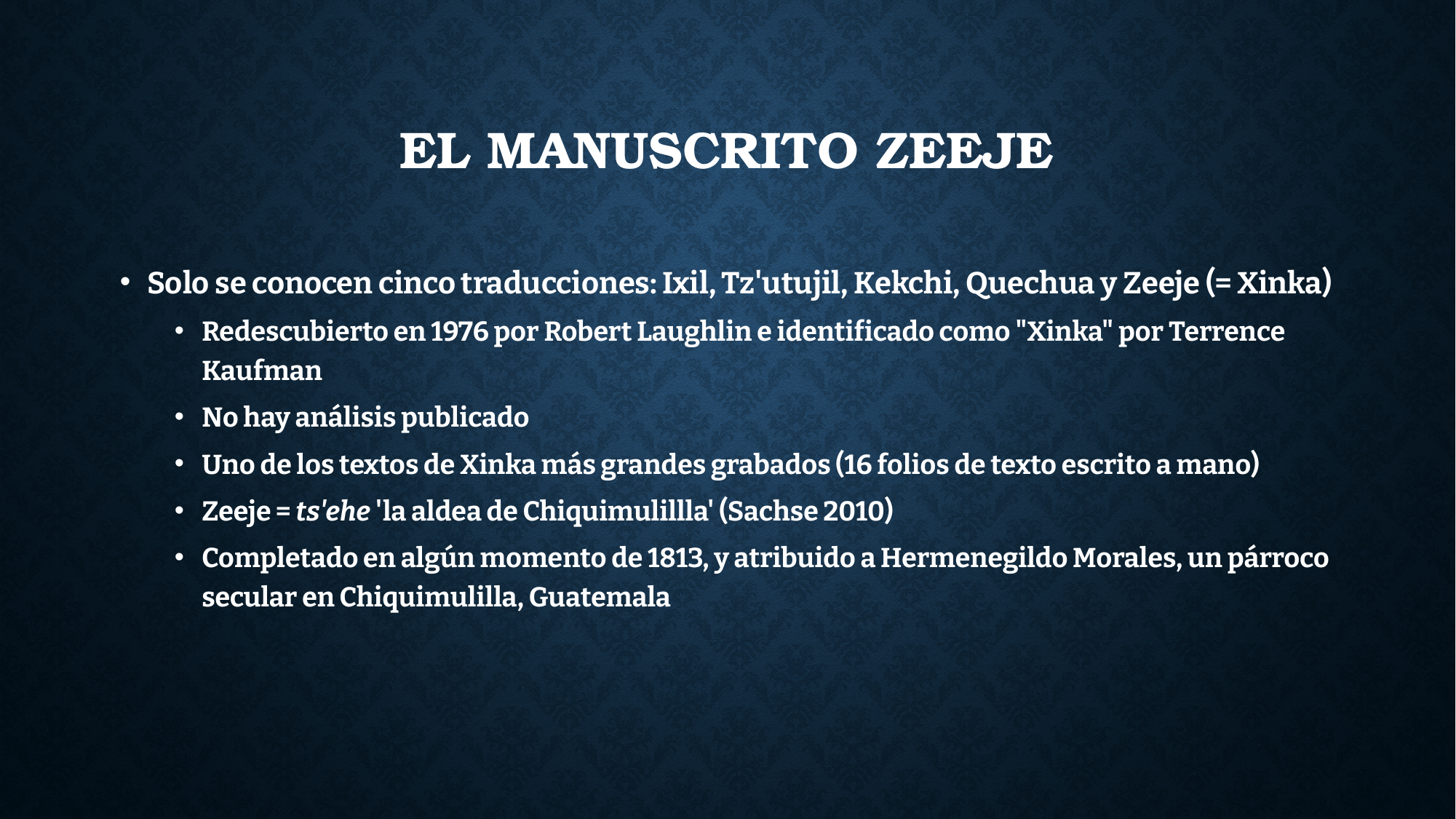

# El manuscrito Zeeje
Solo se conocen cinco traducciones: Ixil, Tz'utujil, Kekchi, Quechua y Zeeje (= Xinka)
Redescubierto en 1976 por Robert Laughlin e identificado como "Xinka" por Terrence Kaufman
No hay análisis publicado
Uno de los textos de Xinka más grandes grabados (16 folios de texto escrito a mano)
Zeeje = ts'ehe 'la aldea de Chiquimulillla' (Sachse 2010)
Completado en algún momento de 1813, y atribuido a Hermenegildo Morales, un párroco secular en Chiquimulilla, Guatemala